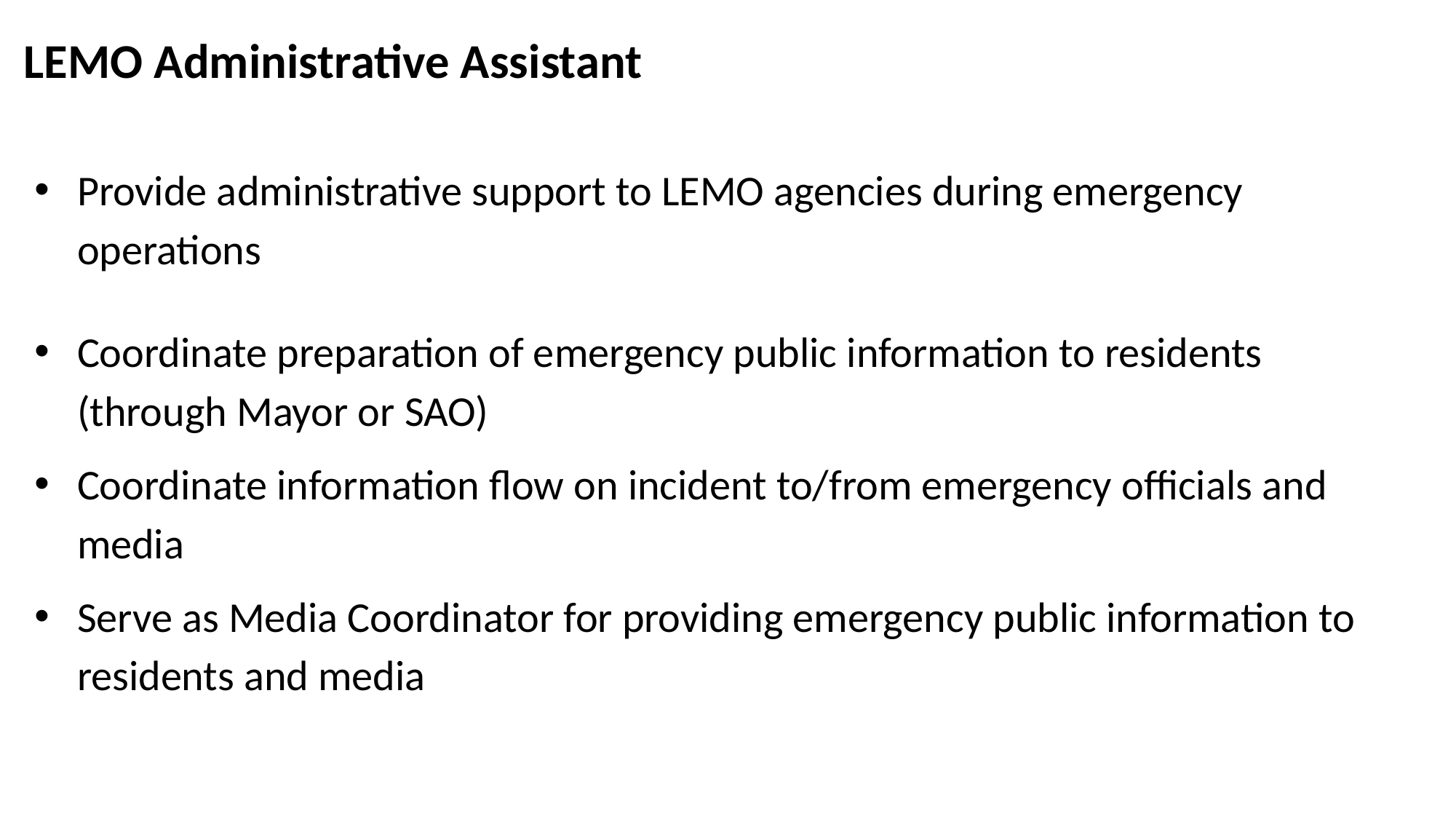

LEMO Administrative Assistant

Provide administrative support to LEMO agencies during emergency operations

Coordinate preparation of emergency public information to residents (through Mayor or SAO)
Coordinate information flow on incident to/from emergency officials and media
Serve as Media Coordinator for providing emergency public information to residents and media